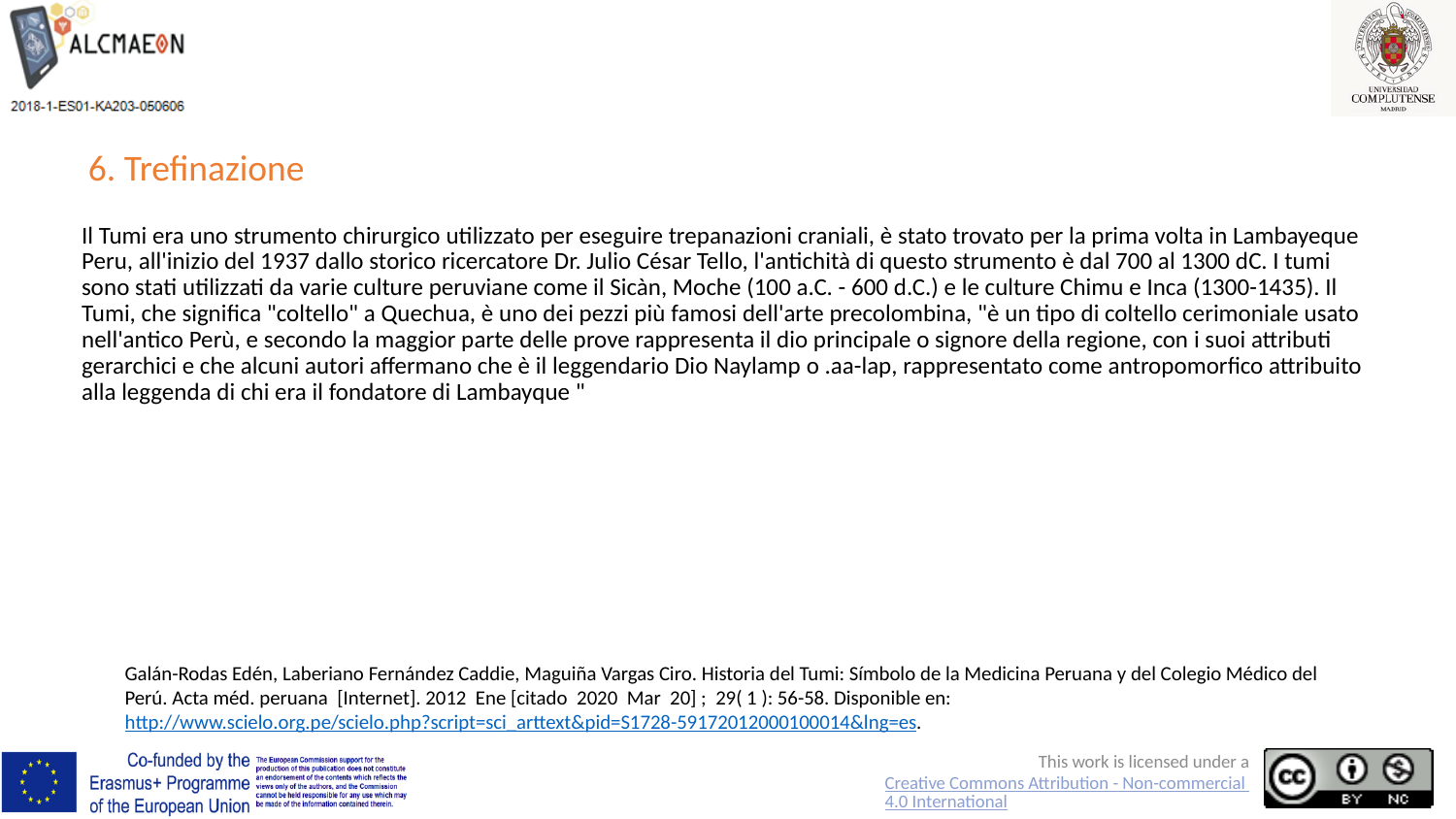

# 6. Trefinazione
Il Tumi era uno strumento chirurgico utilizzato per eseguire trepanazioni craniali, è stato trovato per la prima volta in Lambayeque Peru, all'inizio del 1937 dallo storico ricercatore Dr. Julio César Tello, l'antichità di questo strumento è dal 700 al 1300 dC. I tumi sono stati utilizzati da varie culture peruviane come il Sicàn, Moche (100 a.C. - 600 d.C.) e le culture Chimu e Inca (1300-1435). Il Tumi, che significa "coltello" a Quechua, è uno dei pezzi più famosi dell'arte precolombina, "è un tipo di coltello cerimoniale usato nell'antico Perù, e secondo la maggior parte delle prove rappresenta il dio principale o signore della regione, con i suoi attributi gerarchici e che alcuni autori affermano che è il leggendario Dio Naylamp o .aa-lap, rappresentato come antropomorfico attribuito alla leggenda di chi era il fondatore di Lambayque "

Galán-Rodas Edén, Laberiano Fernández Caddie, Maguiña Vargas Ciro. Historia del Tumi: Símbolo de la Medicina Peruana y del Colegio Médico del Perú. Acta méd. peruana  [Internet]. 2012  Ene [citado  2020  Mar  20] ;  29( 1 ): 56-58. Disponible en: http://www.scielo.org.pe/scielo.php?script=sci_arttext&pid=S1728-59172012000100014&lng=es.